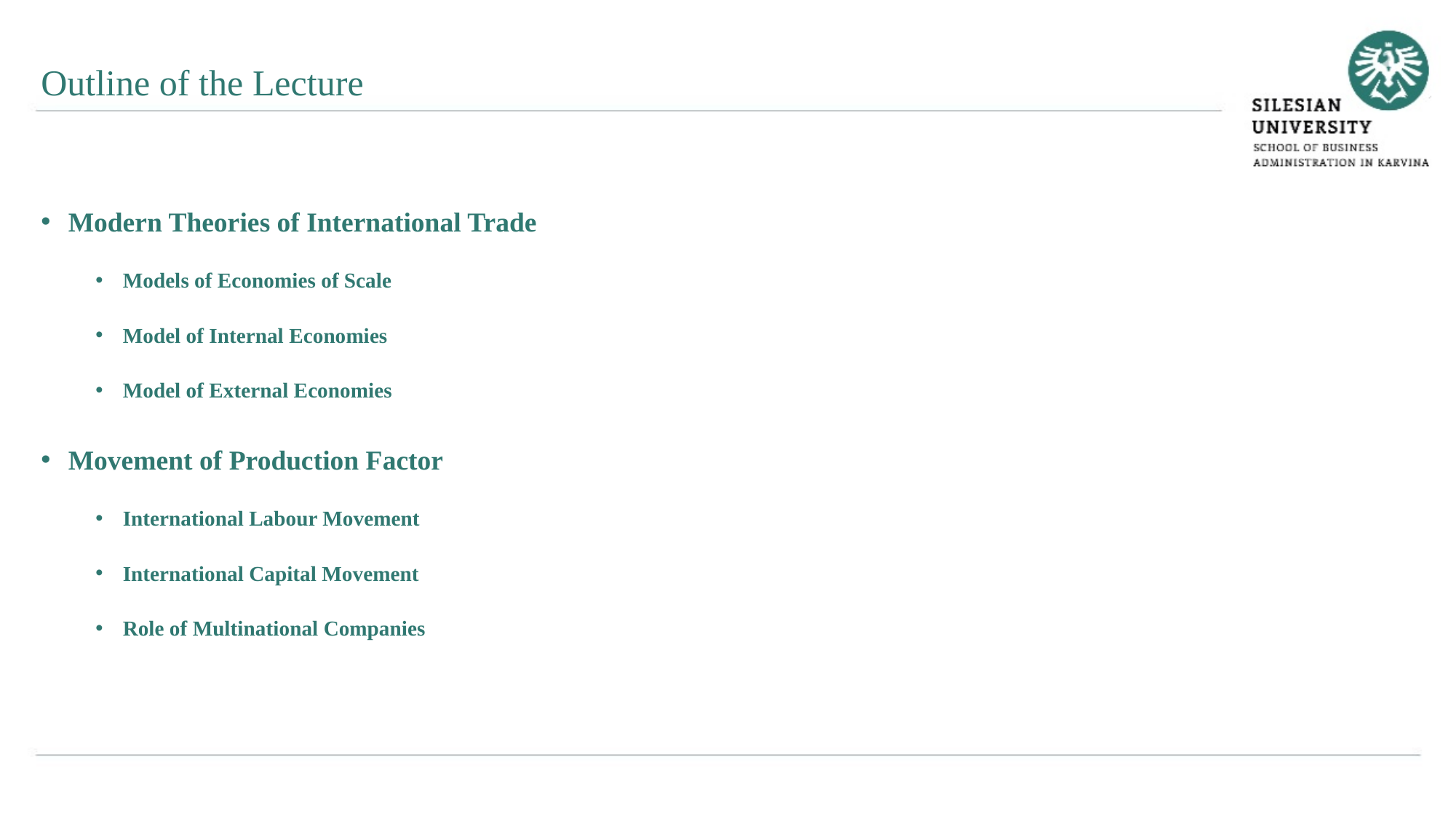

Outline of the Lecture
Modern Theories of International Trade
Models of Economies of Scale
Model of Internal Economies
Model of External Economies
Movement of Production Factor
International Labour Movement
International Capital Movement
Role of Multinational Companies